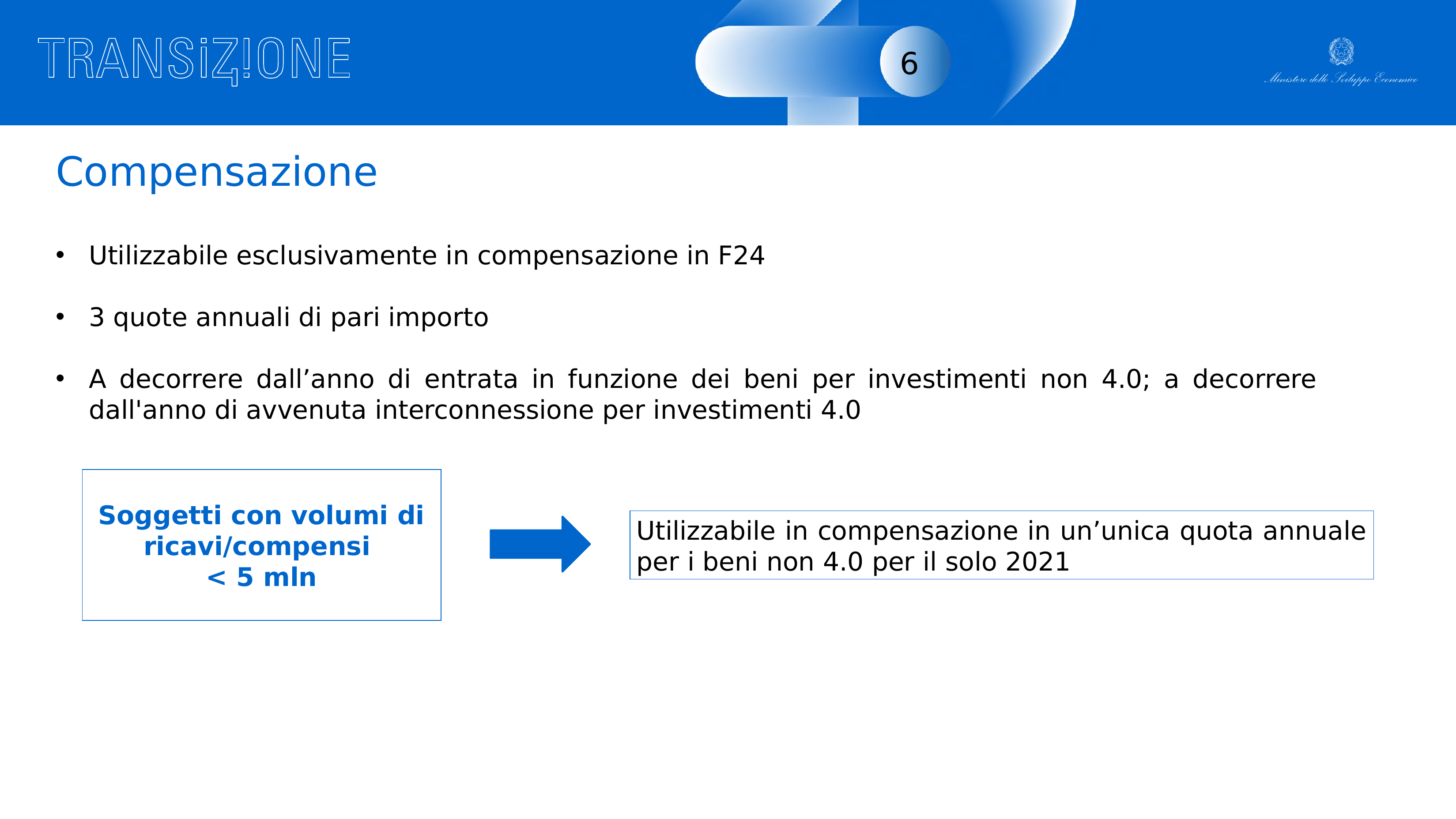

6
Compensazione
Utilizzabile esclusivamente in compensazione in F24

3 quote annuali di pari importo

A decorrere dall’anno di entrata in funzione dei beni per investimenti non 4.0; a decorrere dall'anno di avvenuta interconnessione per investimenti 4.0
Soggetti con volumi di ricavi/compensi
< 5 mln
Utilizzabile in compensazione in un’unica quota annuale per i beni non 4.0 per il solo 2021